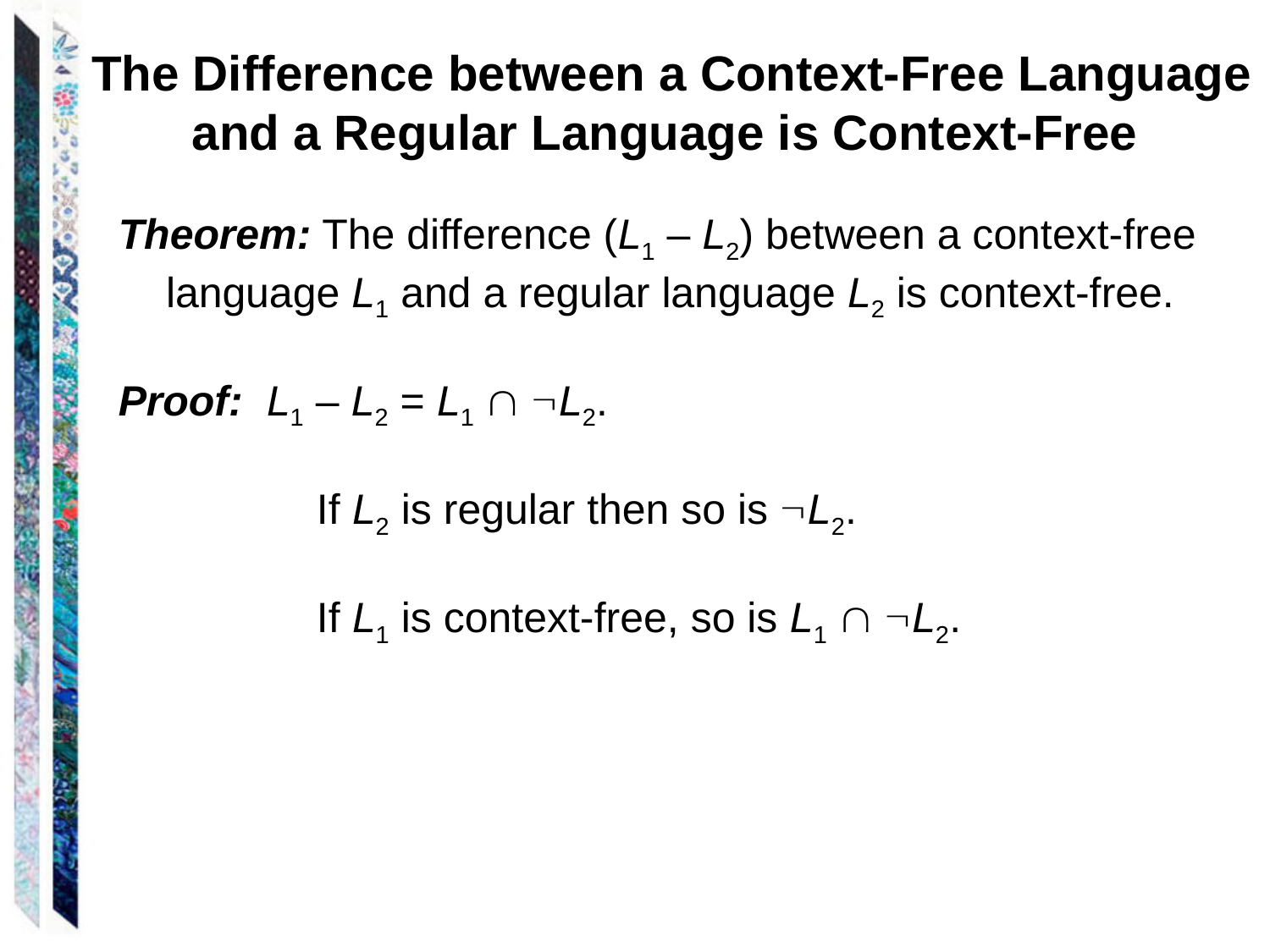

The Difference between a Context-Free Language and a Regular Language is Context-Free
Theorem: The difference (L1 – L2) between a context-free language L1 and a regular language L2 is context-free.

Proof:  L1 – L2 = L1 ∩ ¬L2.

		  If L2 is regular then so is ¬L2.

		  If L1 is context-free, so is L1 ∩ ¬L2.